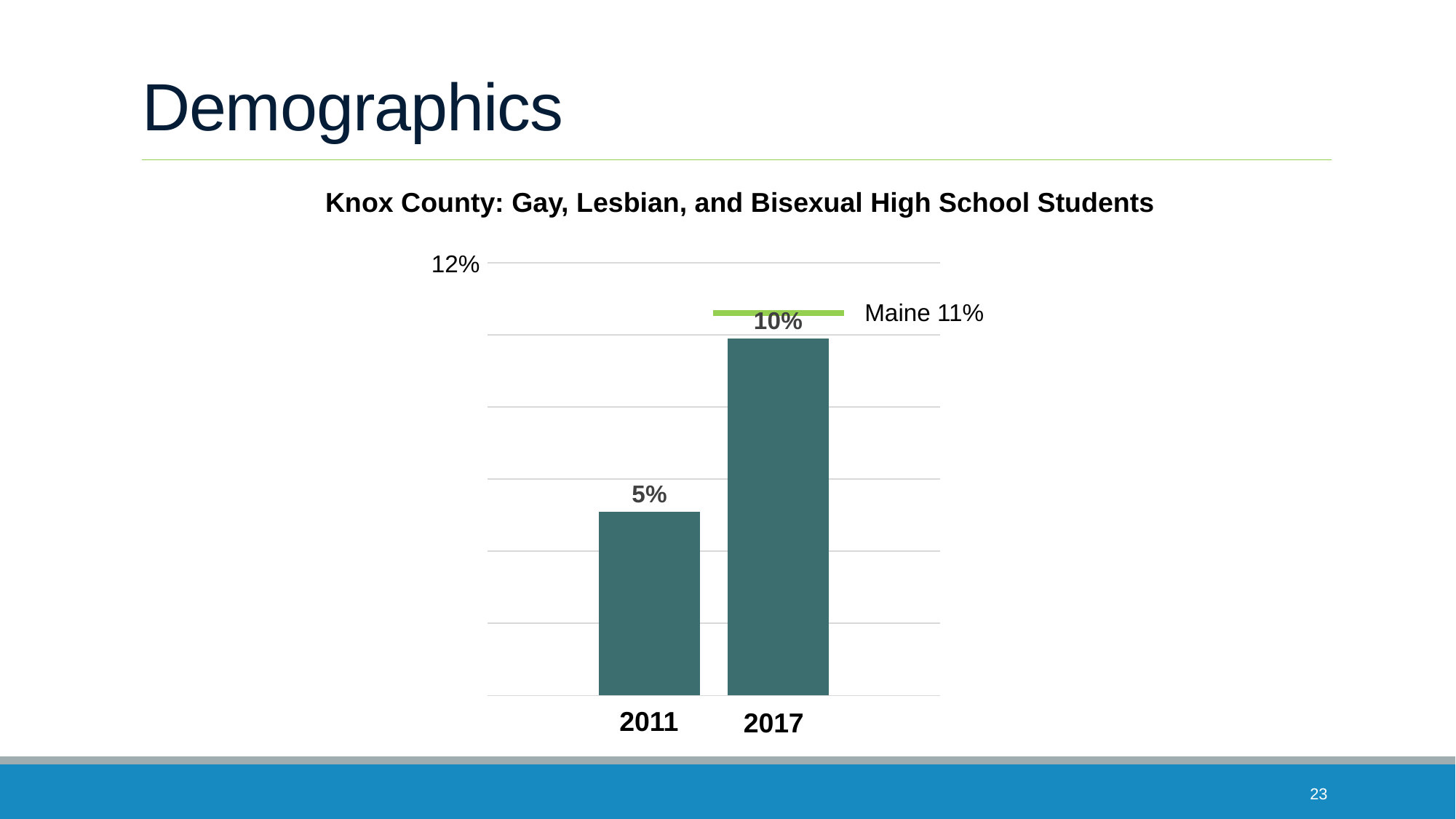

# Demographics
Knox County: Gay, Lesbian, and Bisexual High School Students
12%

### Chart

| Category | 2011 | 2017 |
|---|---|---|
|  | 0.051 | 0.099 |
Maine 11%
2011
2017
23